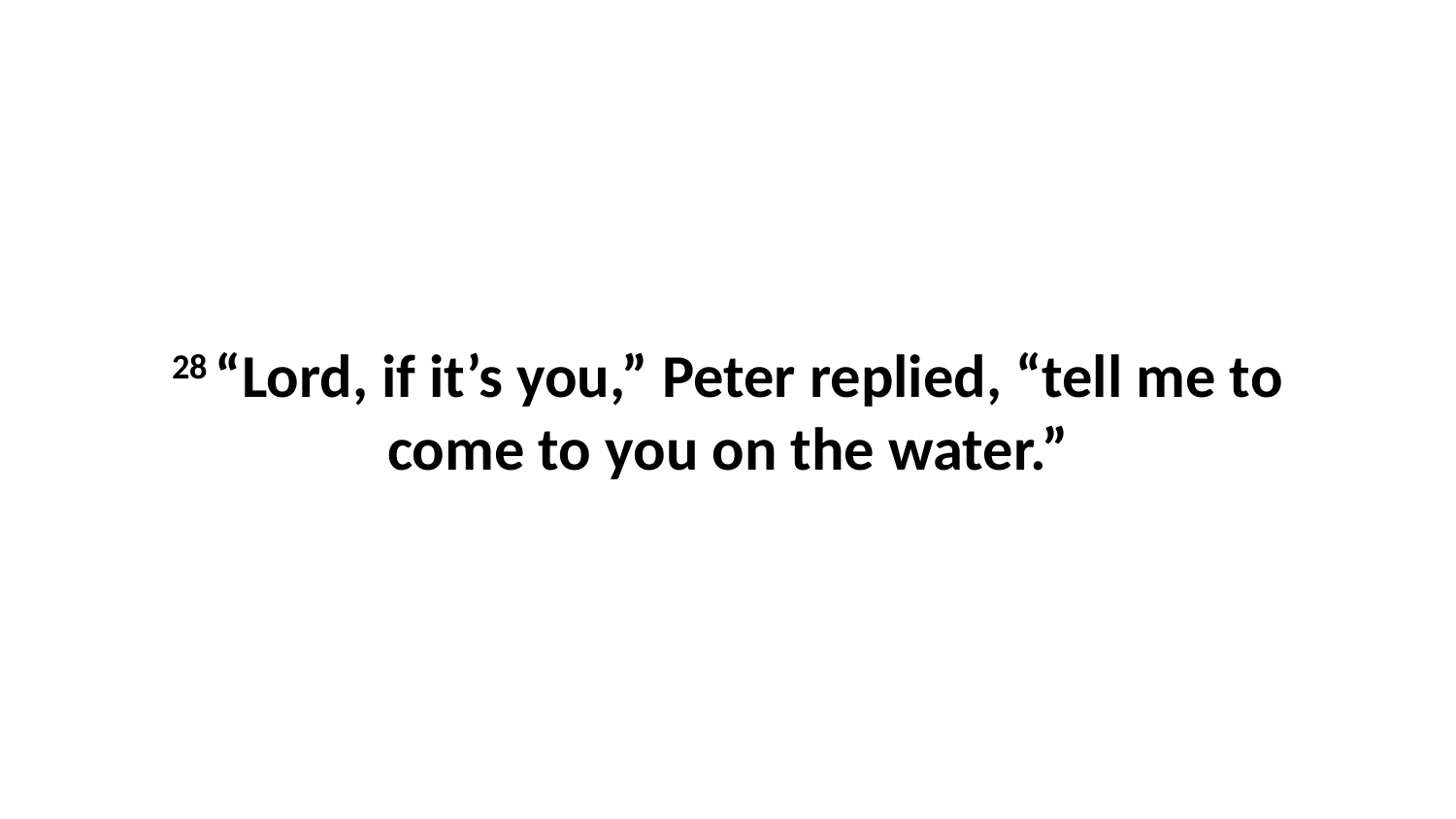

28 “Lord, if it’s you,” Peter replied, “tell me to come to you on the water.”